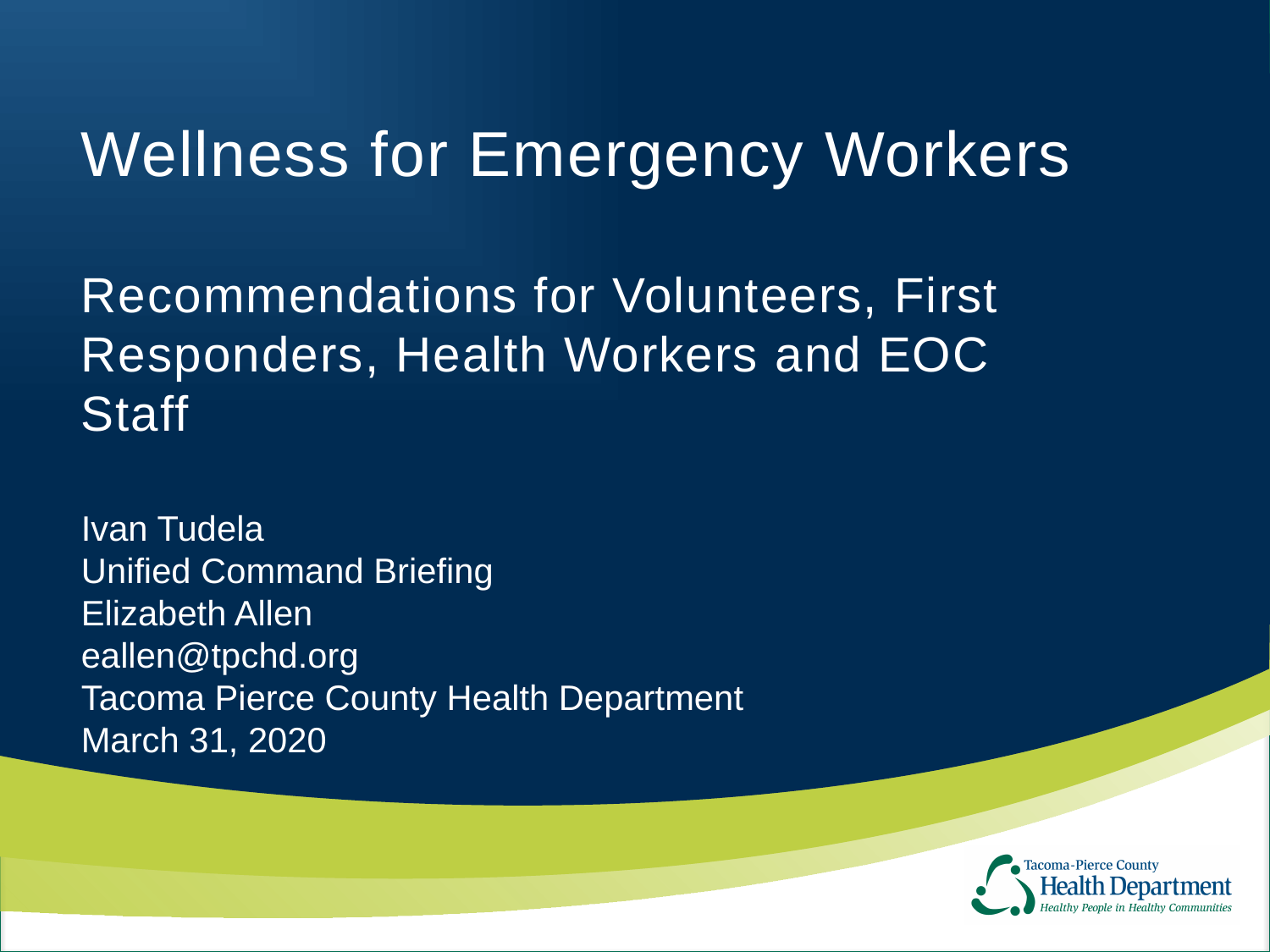

# Wellness for Emergency Workers
Recommendations for Volunteers, First Responders, Health Workers and EOC Staff
Ivan Tudela
Unified Command Briefing
Elizabeth Allen
eallen@tpchd.org
Tacoma Pierce County Health Department
March 31, 2020